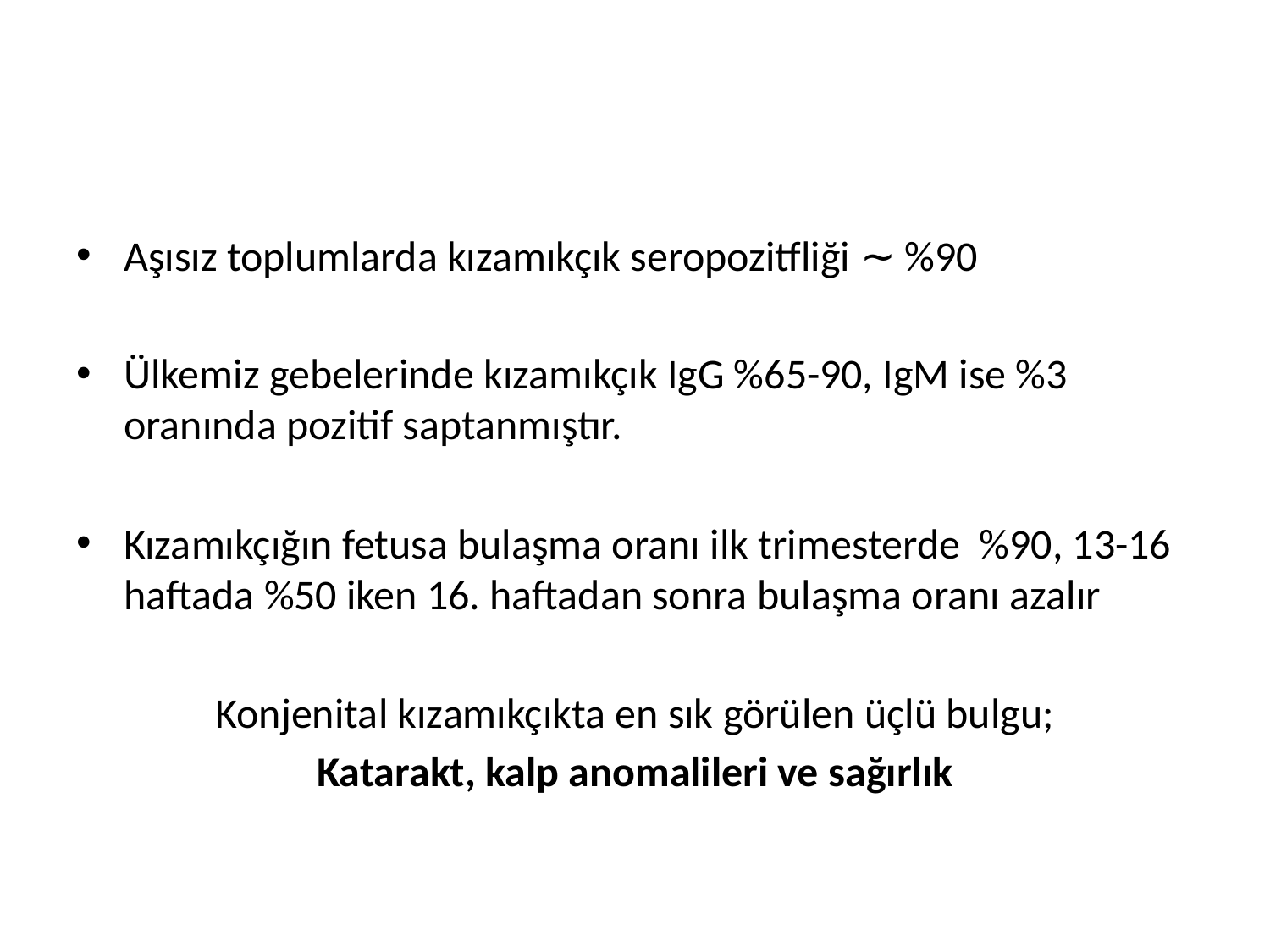

#
Aşısız toplumlarda kızamıkçık seropozitfliği ∼ %90

Ülkemiz gebelerinde kızamıkçık IgG %65-90, IgM ise %3 oranında pozitif saptanmıştır.

Kızamıkçığın fetusa bulaşma oranı ilk trimesterde  %90, 13-16 haftada %50 iken 16. haftadan sonra bulaşma oranı azalır

Konjenital kızamıkçıkta en sık görülen üçlü bulgu;
Katarakt, kalp anomalileri ve sağırlık